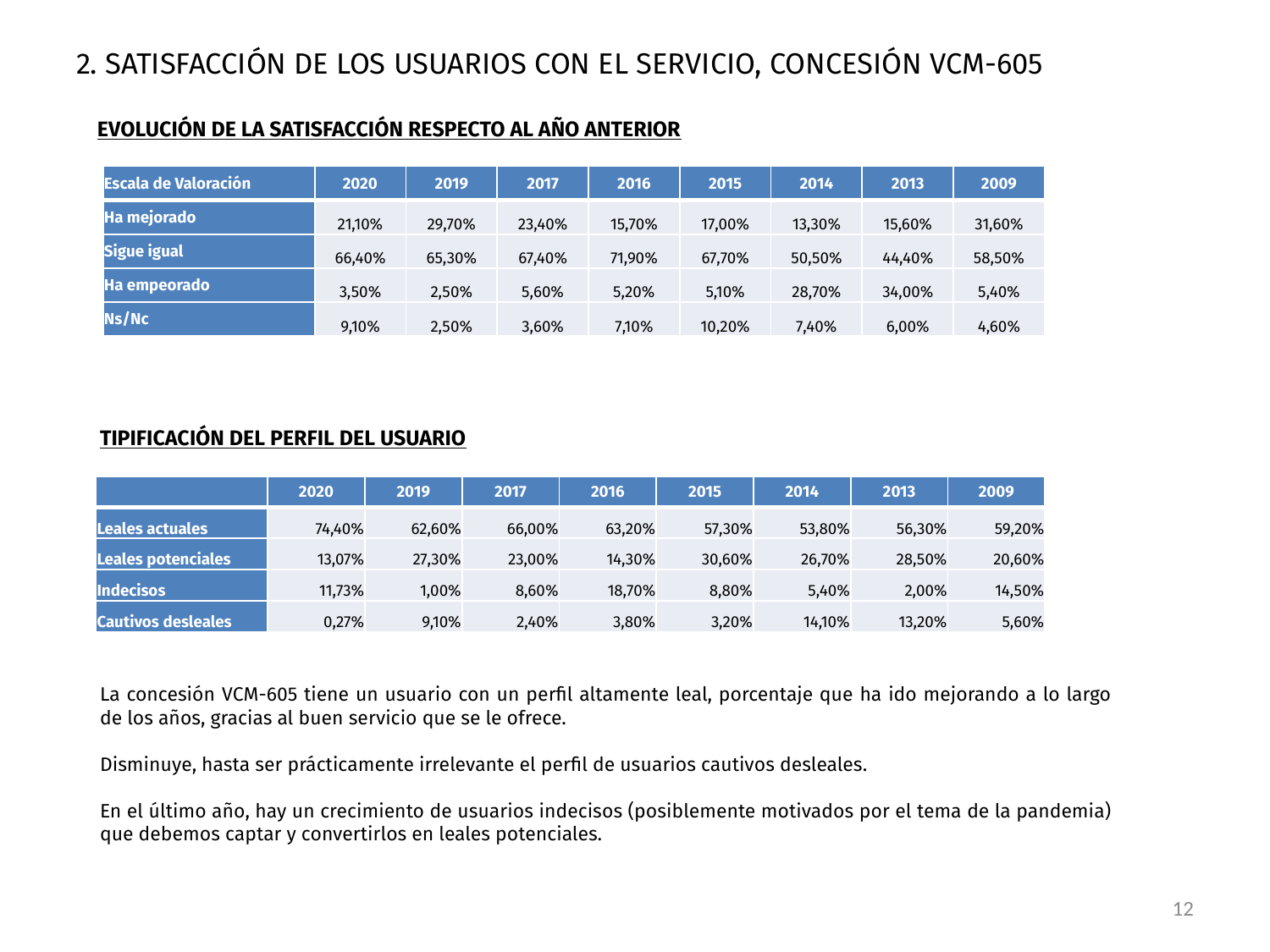

# 2. SATISFACCIÓN DE LOS USUARIOS CON EL SERVICIO, CONCESIÓN VCM-605
EVOLUCIÓN DE LA SATISFACCIÓN RESPECTO AL AÑO ANTERIOR
| Escala de Valoración | 2020 | 2019 | 2017 | 2016 | 2015 | 2014 | 2013 | 2009 |
| --- | --- | --- | --- | --- | --- | --- | --- | --- |
| Ha mejorado | 21,10% | 29,70% | 23,40% | 15,70% | 17,00% | 13,30% | 15,60% | 31,60% |
| Sigue igual | 66,40% | 65,30% | 67,40% | 71,90% | 67,70% | 50,50% | 44,40% | 58,50% |
| Ha empeorado | 3,50% | 2,50% | 5,60% | 5,20% | 5,10% | 28,70% | 34,00% | 5,40% |
| Ns/Nc | 9,10% | 2,50% | 3,60% | 7,10% | 10,20% | 7,40% | 6,00% | 4,60% |
TIPIFICACIÓN DEL PERFIL DEL USUARIO
|  | 2020 | 2019 | 2017 | 2016 | 2015 | 2014 | 2013 | 2009 |
| --- | --- | --- | --- | --- | --- | --- | --- | --- |
| Leales actuales | 74,40% | 62,60% | 66,00% | 63,20% | 57,30% | 53,80% | 56,30% | 59,20% |
| Leales potenciales | 13,07% | 27,30% | 23,00% | 14,30% | 30,60% | 26,70% | 28,50% | 20,60% |
| Indecisos | 11,73% | 1,00% | 8,60% | 18,70% | 8,80% | 5,40% | 2,00% | 14,50% |
| Cautivos desleales | 0,27% | 9,10% | 2,40% | 3,80% | 3,20% | 14,10% | 13,20% | 5,60% |
La concesión VCM-605 tiene un usuario con un perfil altamente leal, porcentaje que ha ido mejorando a lo largo de los años, gracias al buen servicio que se le ofrece.

Disminuye, hasta ser prácticamente irrelevante el perfil de usuarios cautivos desleales.

En el último año, hay un crecimiento de usuarios indecisos (posiblemente motivados por el tema de la pandemia) que debemos captar y convertirlos en leales potenciales.
12